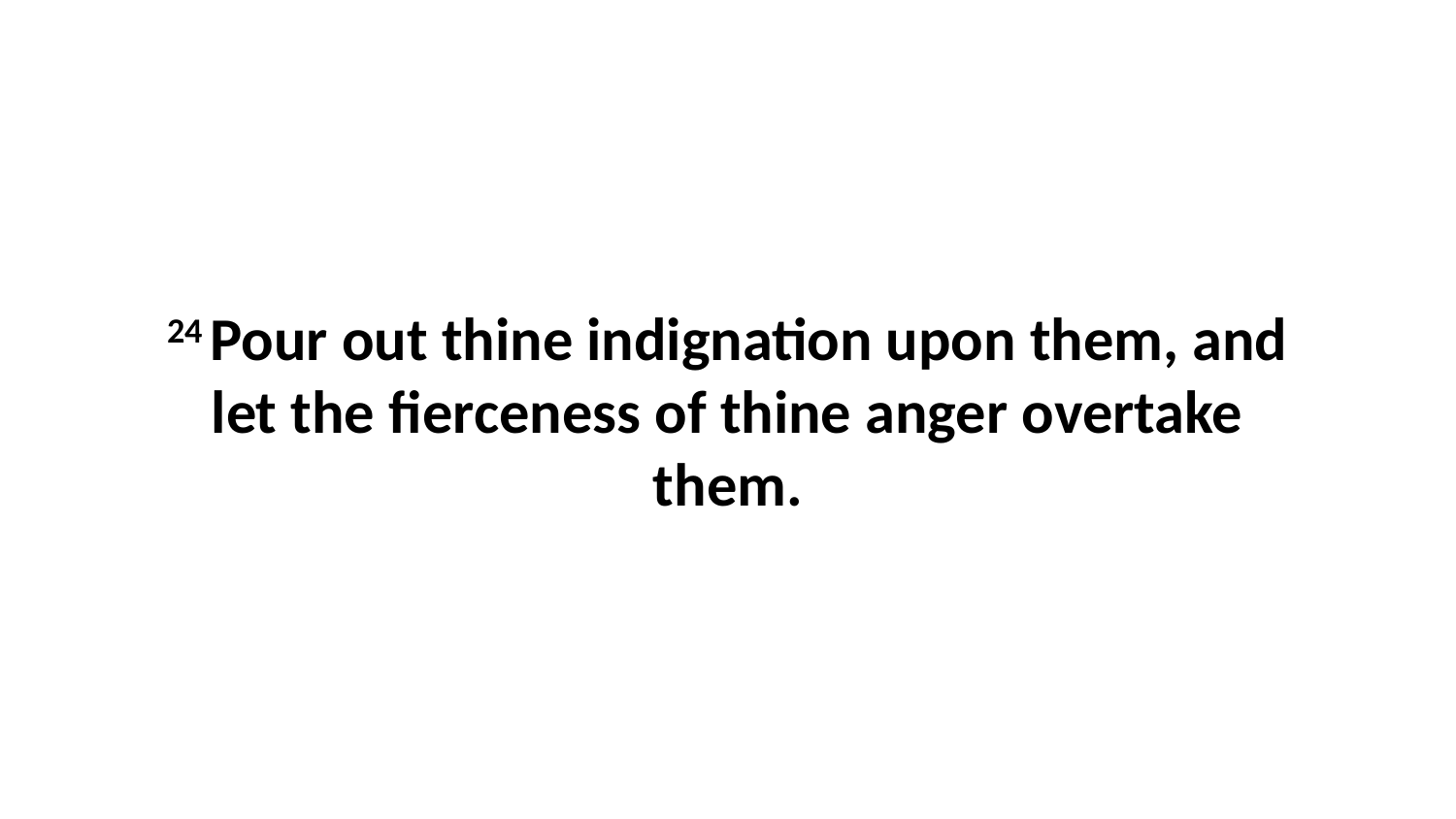

24 Pour out thine indignation upon them, and let the fierceness of thine anger overtake them.